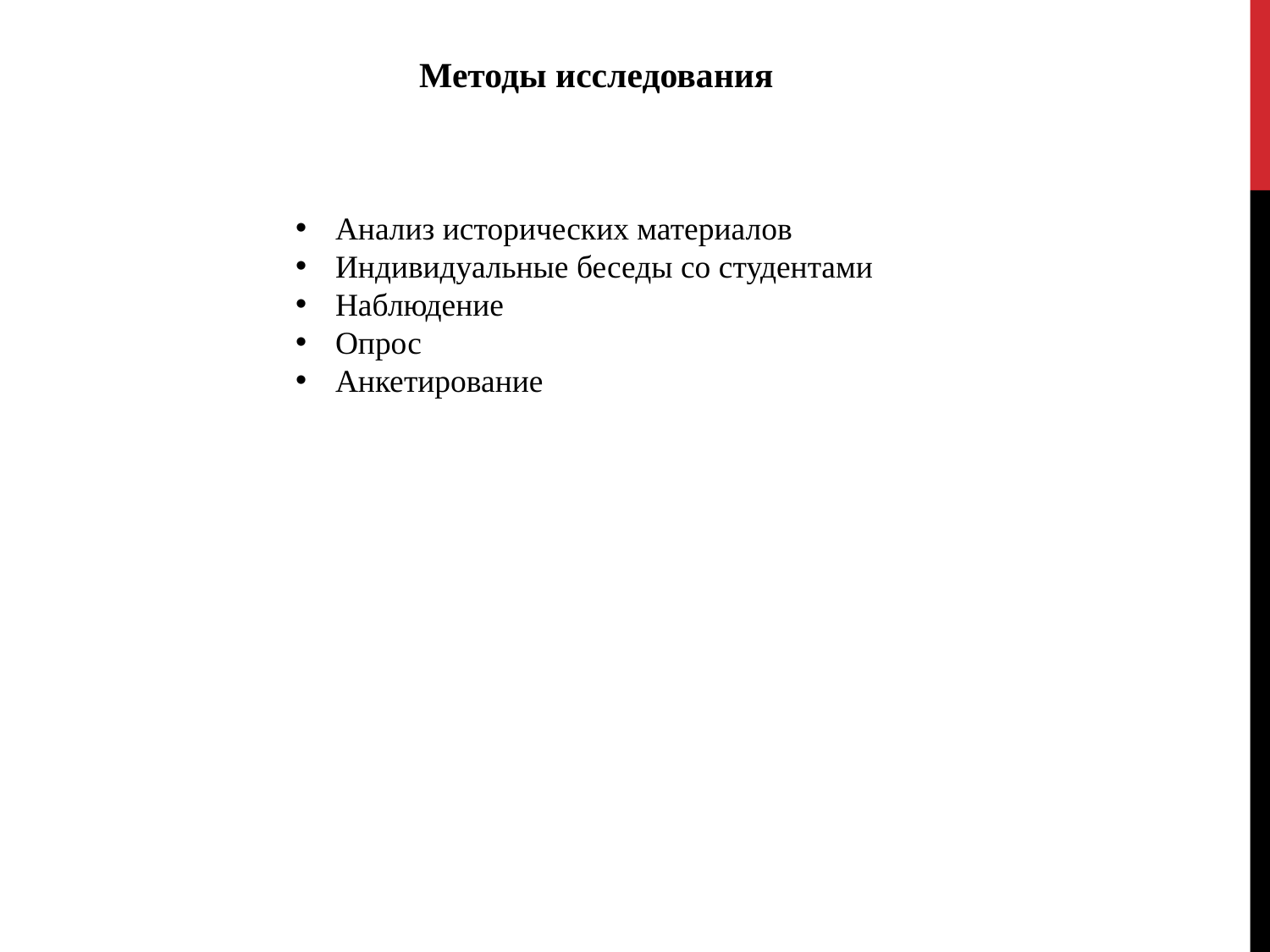

Методы исследования
Анализ исторических материалов
Индивидуальные беседы со студентами
Наблюдение
Опрос
Анкетирование